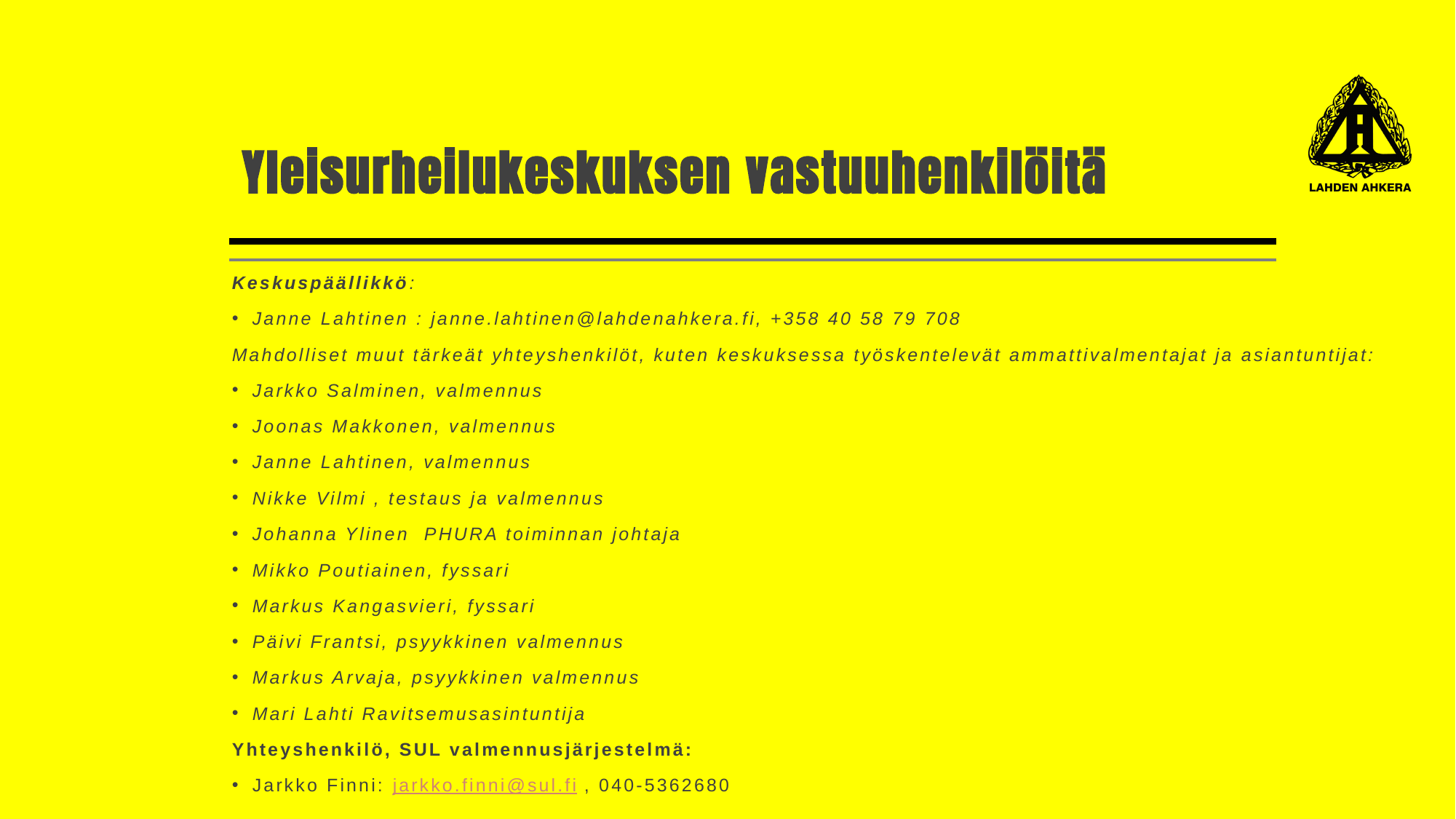

# Yleisurheilukeskuksen vastuuhenkilöitä
Keskuspäällikkö:
Janne Lahtinen : janne.lahtinen@lahdenahkera.fi, +358 40 58 79 708
Mahdolliset muut tärkeät yhteyshenkilöt, kuten keskuksessa työskentelevät ammattivalmentajat ja asiantuntijat:
Jarkko Salminen, valmennus
Joonas Makkonen, valmennus
Janne Lahtinen, valmennus
Nikke Vilmi , testaus ja valmennus
Johanna Ylinen  PHURA toiminnan johtaja
Mikko Poutiainen, fyssari
Markus Kangasvieri, fyssari
Päivi Frantsi, psyykkinen valmennus
Markus Arvaja, psyykkinen valmennus
Mari Lahti Ravitsemusasintuntija
Yhteyshenkilö, SUL valmennusjärjestelmä:
Jarkko Finni: jarkko.finni@sul.fi , 040-5362680